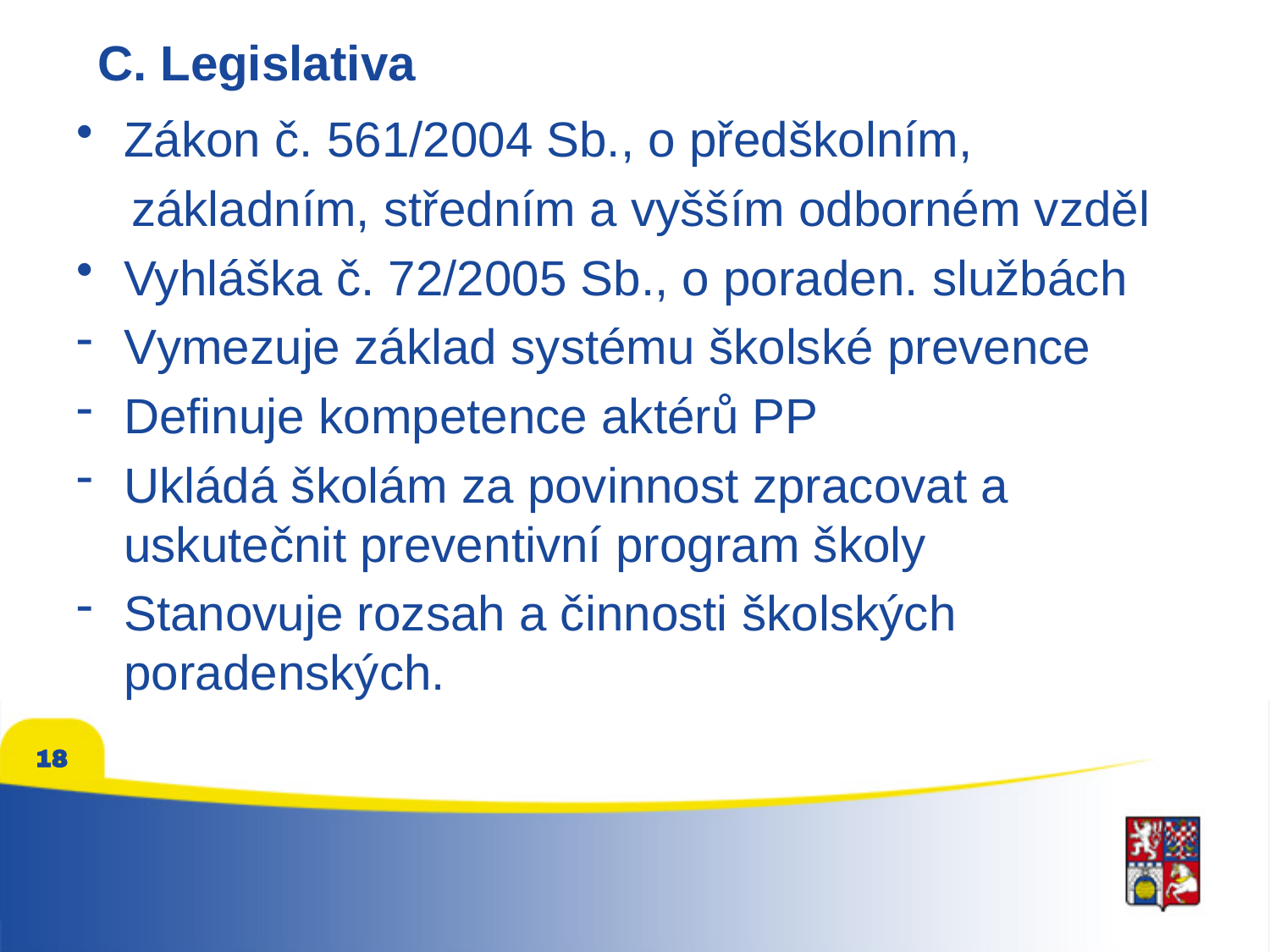

# C. Legislativa
Zákon č. 561/2004 Sb., o předškolním,
    základním, středním a vyšším odborném vzděl
Vyhláška č. 72/2005 Sb., o poraden. službách
Vymezuje základ systému školské prevence
Definuje kompetence aktérů PP
Ukládá školám za povinnost zpracovat a uskutečnit preventivní program školy
Stanovuje rozsah a činnosti školských poradenských.
18